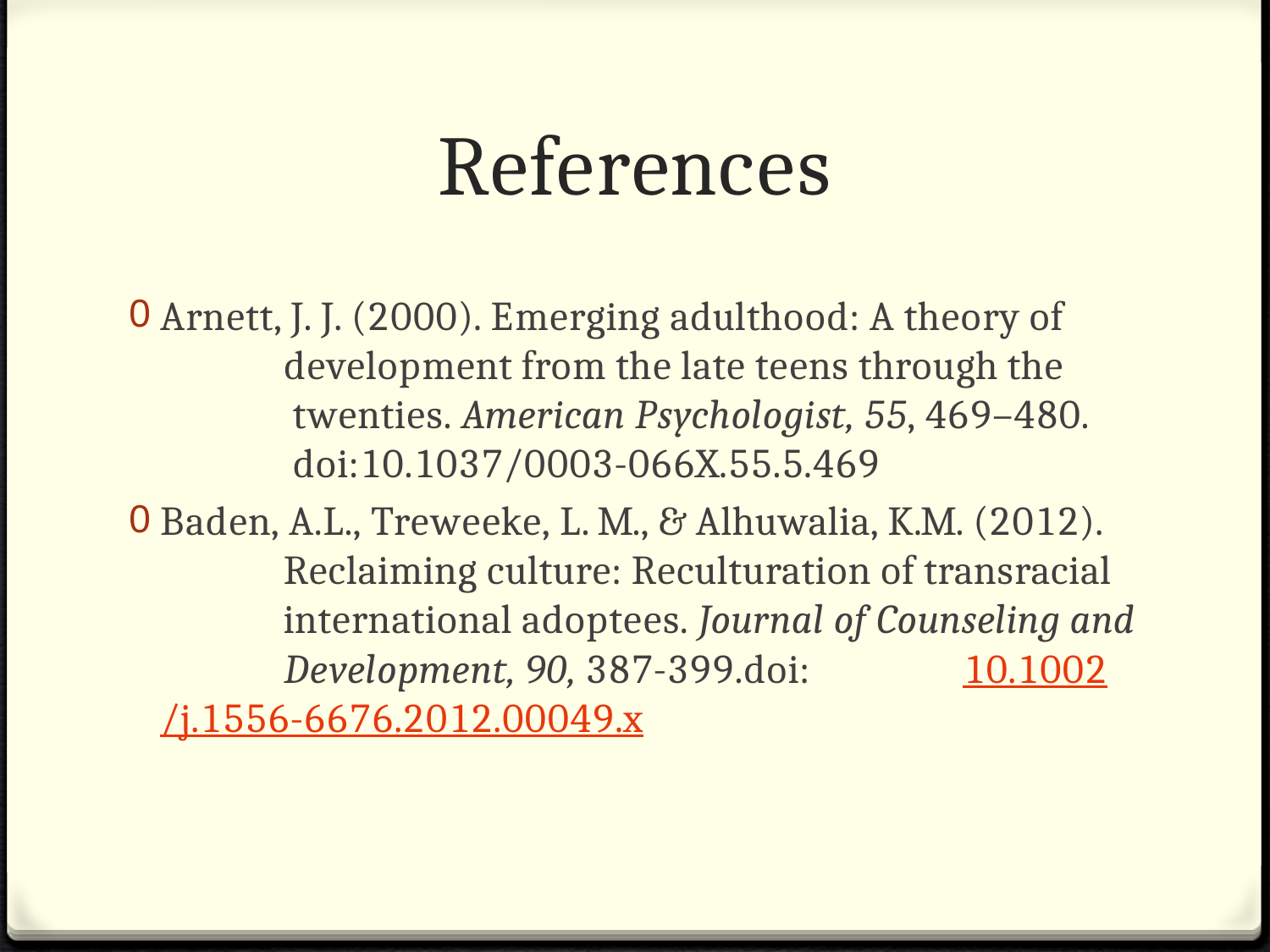

# References
Arnett, J. J. (2000). Emerging adulthood: A theory of 		development from the late teens through the 			 twenties. American Psychologist, 55, 469–480. 		 doi:10.1037/0003-066X.55.5.469
Baden, A.L., Treweeke, L. M., & Alhuwalia, K.M. (2012). 		Reclaiming culture: Reculturation of transracial 		international adoptees. Journal of Counseling and 		Development, 90, 387-399.doi: 						       10.1002/j.1556-6676.2012.00049.x